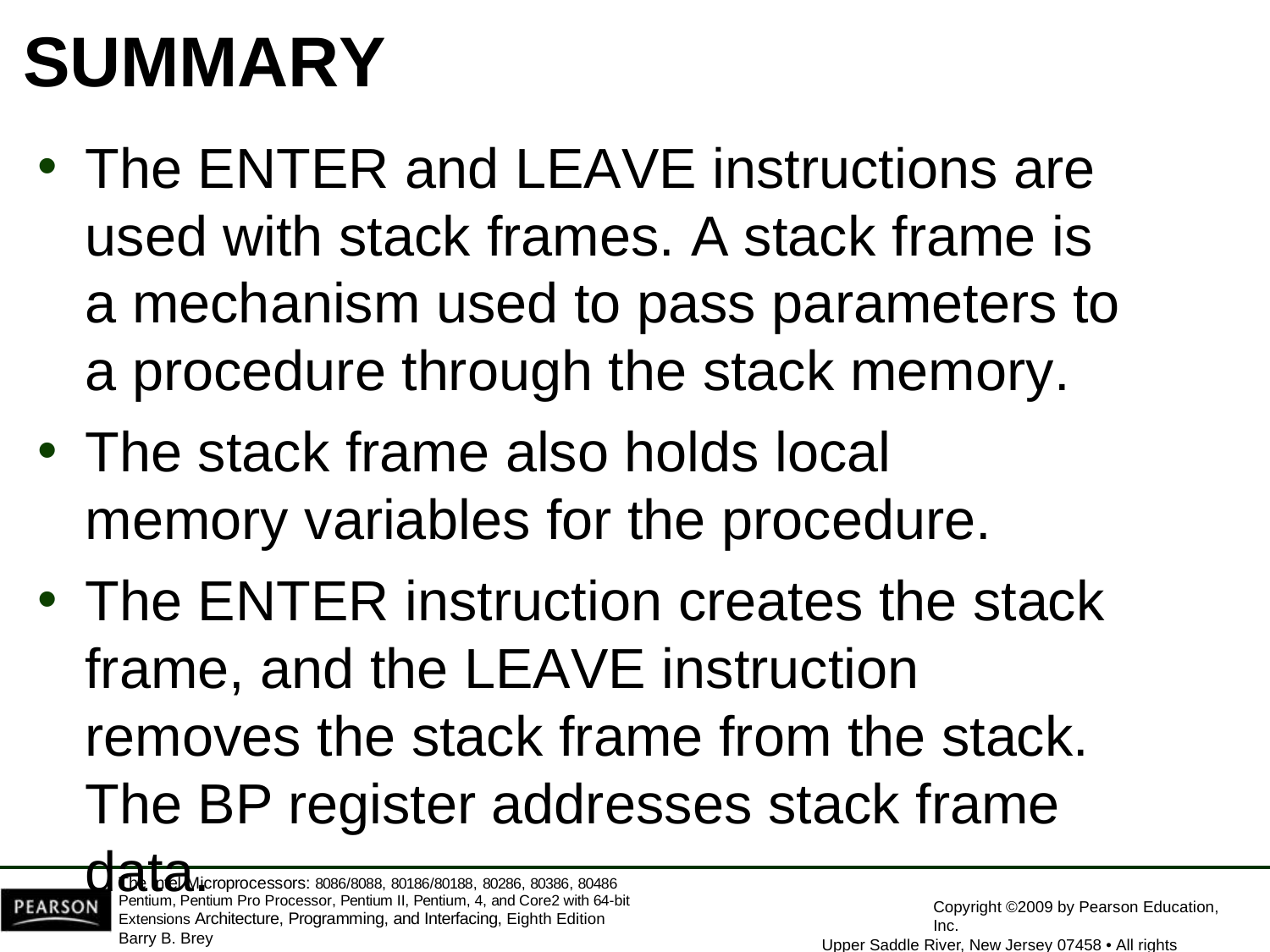

# SUMMARY
The ENTER and LEAVE instructions are used with stack frames. A stack frame is a mechanism used to pass parameters to a procedure through the stack memory.

The stack frame also holds local memory variables for the procedure.

The ENTER instruction creates the stack frame, and the LEAVE instruction removes the stack frame from the stack. The BP register addresses stack frame data.
The Intel Microprocessors: 8086/8088, 80186/80188, 80286, 80386, 80486 Pentium, Pentium Pro Processor, Pentium II, Pentium, 4, and Core2 with 64-bit Extensions Architecture, Programming, and Interfacing, Eighth Edition
Barry B. Brey
Copyright ©2009 by Pearson Education, Inc.
Upper Saddle River, New Jersey 07458 • All rights reserved.